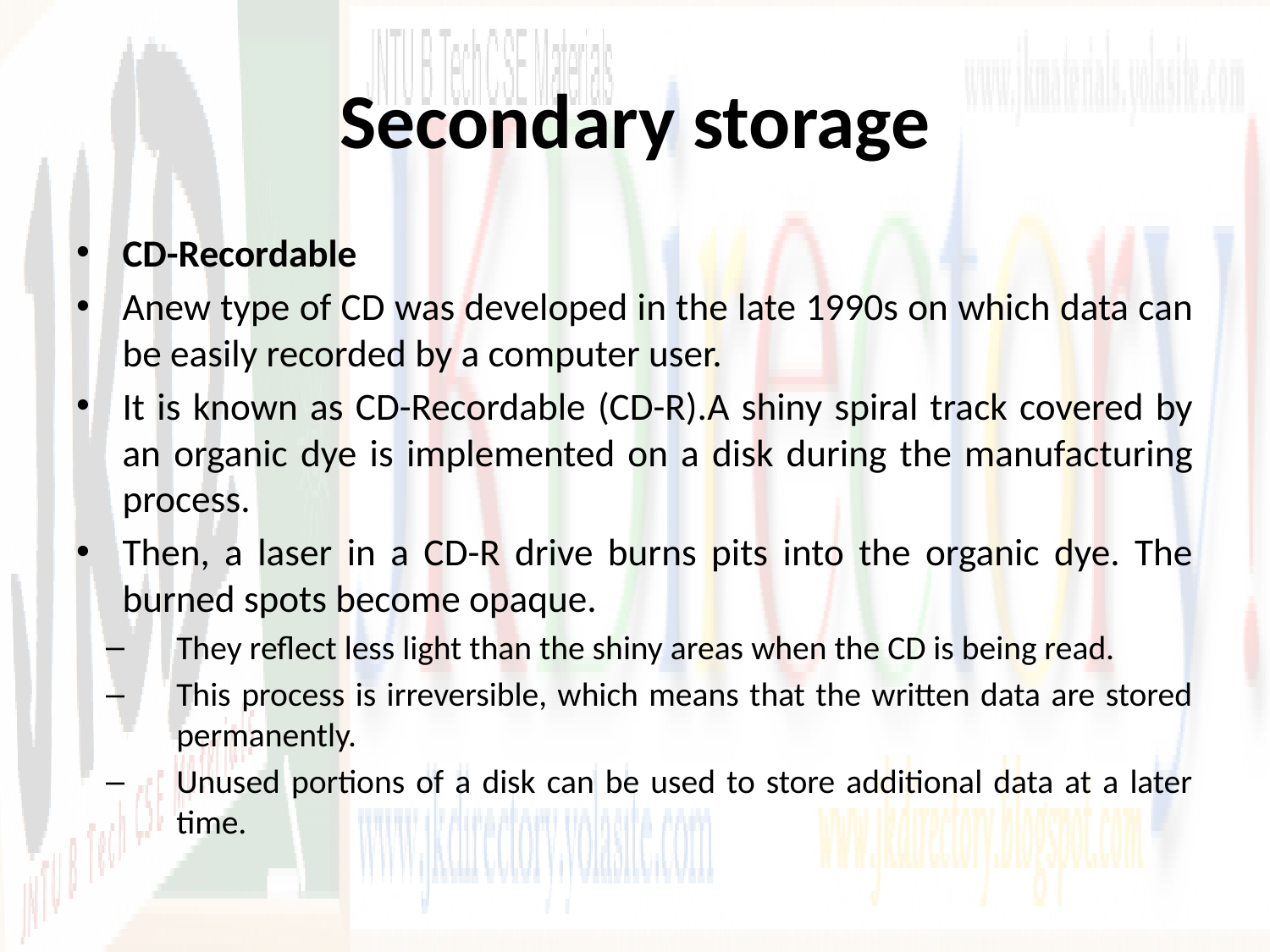

# Secondary storage
CD-Recordable
Anew type of CD was developed in the late 1990s on which data can be easily recorded by a computer user.
It is known as CD-Recordable (CD-R).A shiny spiral track covered by an organic dye is implemented on a disk during the manufacturing process.
Then, a laser in a CD-R drive burns pits into the organic dye. The burned spots become opaque.
They reflect less light than the shiny areas when the CD is being read.
This process is irreversible, which means that the written data are stored permanently.
Unused portions of a disk can be used to store additional data at a later time.